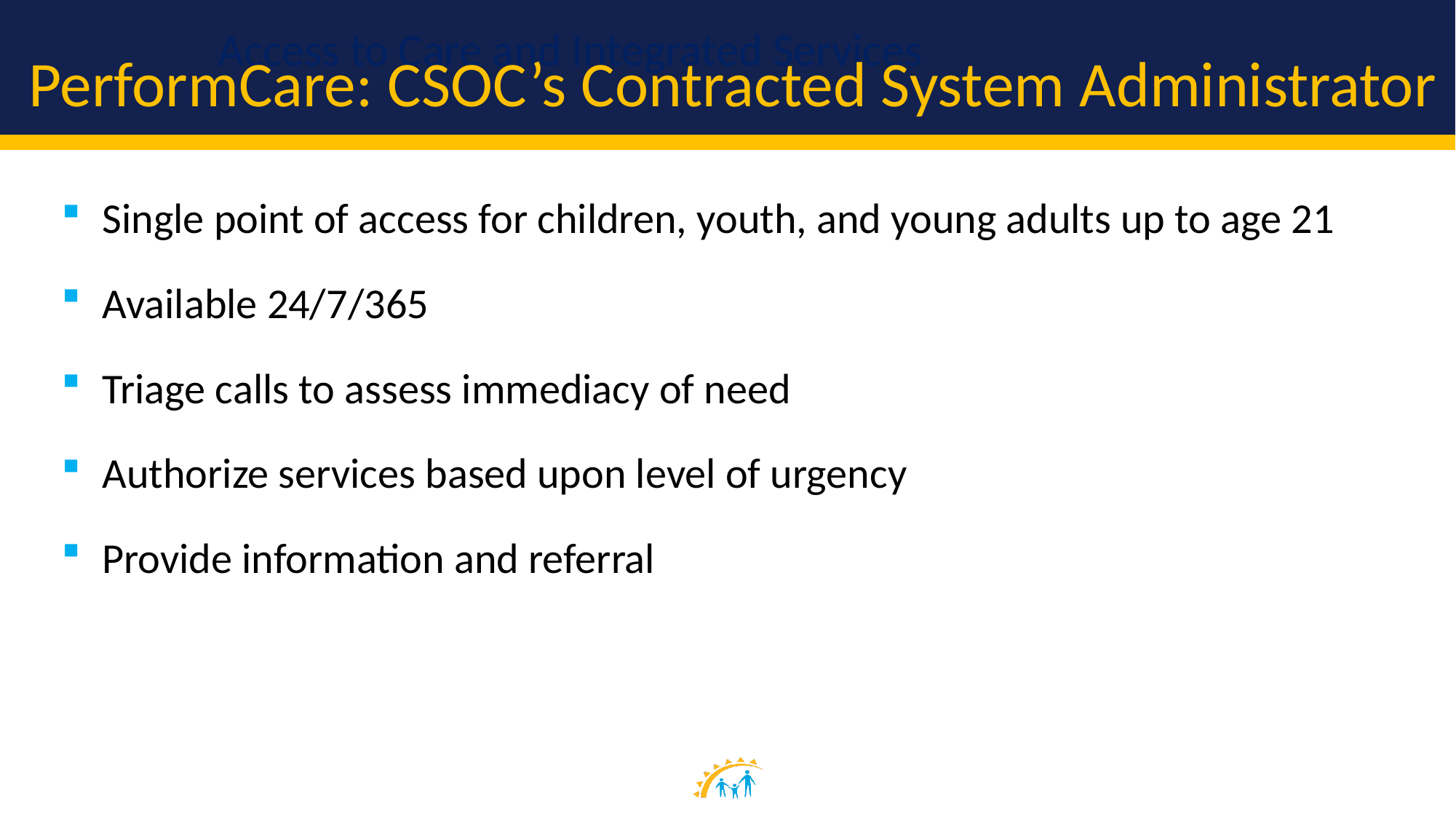

PerformCare: CSOC’s Contracted System Administrator
Access to Care and Integrated Services
#
Single point of access for children, youth, and young adults up to age 21
Available 24/7/365
Triage calls to assess immediacy of need
Authorize services based upon level of urgency
Provide information and referral